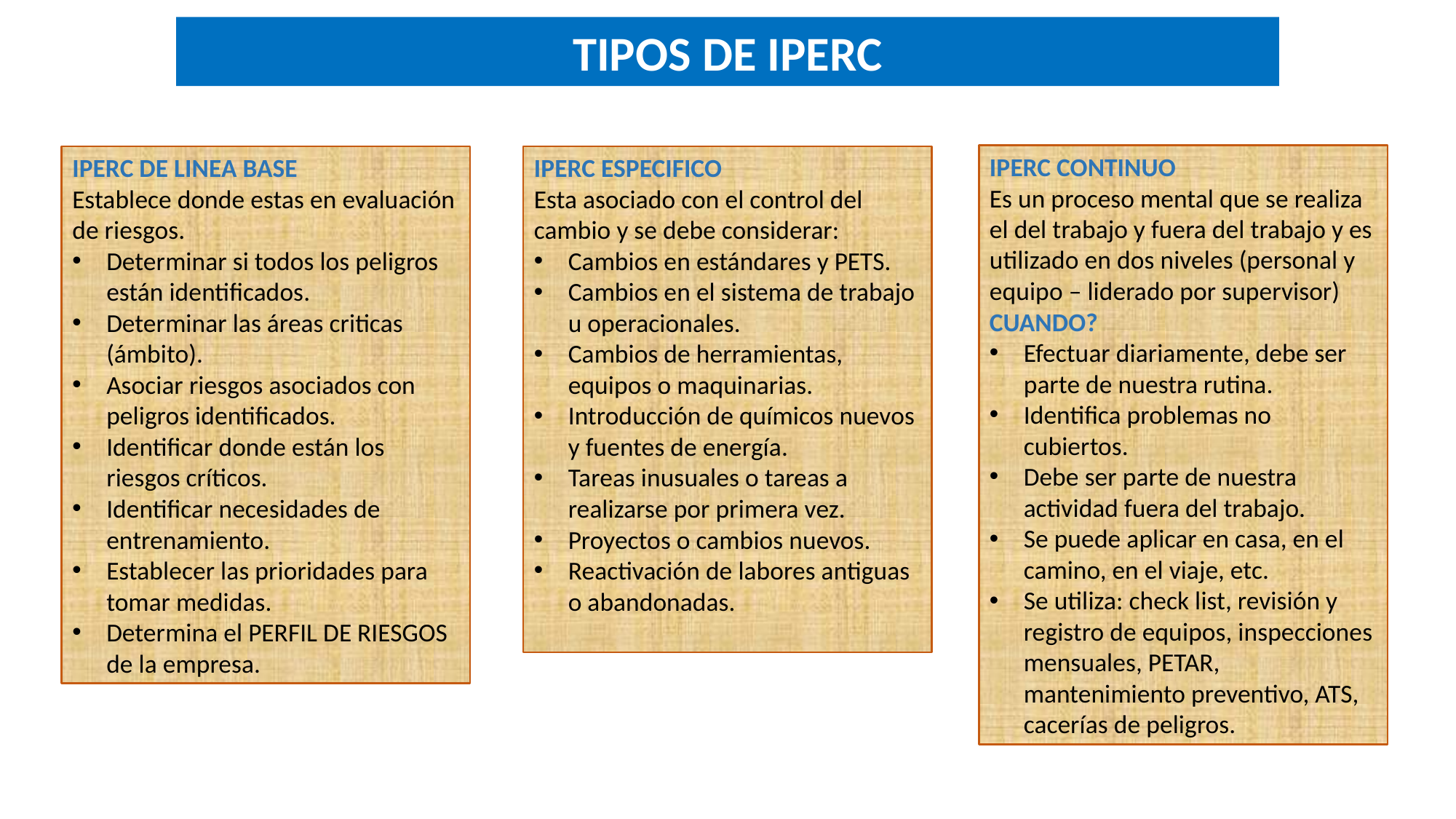

TIPOS DE IPERC
IPERC CONTINUO
Es un proceso mental que se realiza el del trabajo y fuera del trabajo y es utilizado en dos niveles (personal y equipo – liderado por supervisor)
CUANDO?
Efectuar diariamente, debe ser parte de nuestra rutina.
Identifica problemas no cubiertos.
Debe ser parte de nuestra actividad fuera del trabajo.
Se puede aplicar en casa, en el camino, en el viaje, etc.
Se utiliza: check list, revisión y registro de equipos, inspecciones mensuales, PETAR, mantenimiento preventivo, ATS, cacerías de peligros.
IPERC DE LINEA BASE
Establece donde estas en evaluación de riesgos.
Determinar si todos los peligros están identificados.
Determinar las áreas criticas (ámbito).
Asociar riesgos asociados con peligros identificados.
Identificar donde están los riesgos críticos.
Identificar necesidades de entrenamiento.
Establecer las prioridades para tomar medidas.
Determina el PERFIL DE RIESGOS de la empresa.
IPERC ESPECIFICO
Esta asociado con el control del cambio y se debe considerar:
Cambios en estándares y PETS.
Cambios en el sistema de trabajo u operacionales.
Cambios de herramientas, equipos o maquinarias.
Introducción de químicos nuevos y fuentes de energía.
Tareas inusuales o tareas a realizarse por primera vez.
Proyectos o cambios nuevos.
Reactivación de labores antiguas o abandonadas.